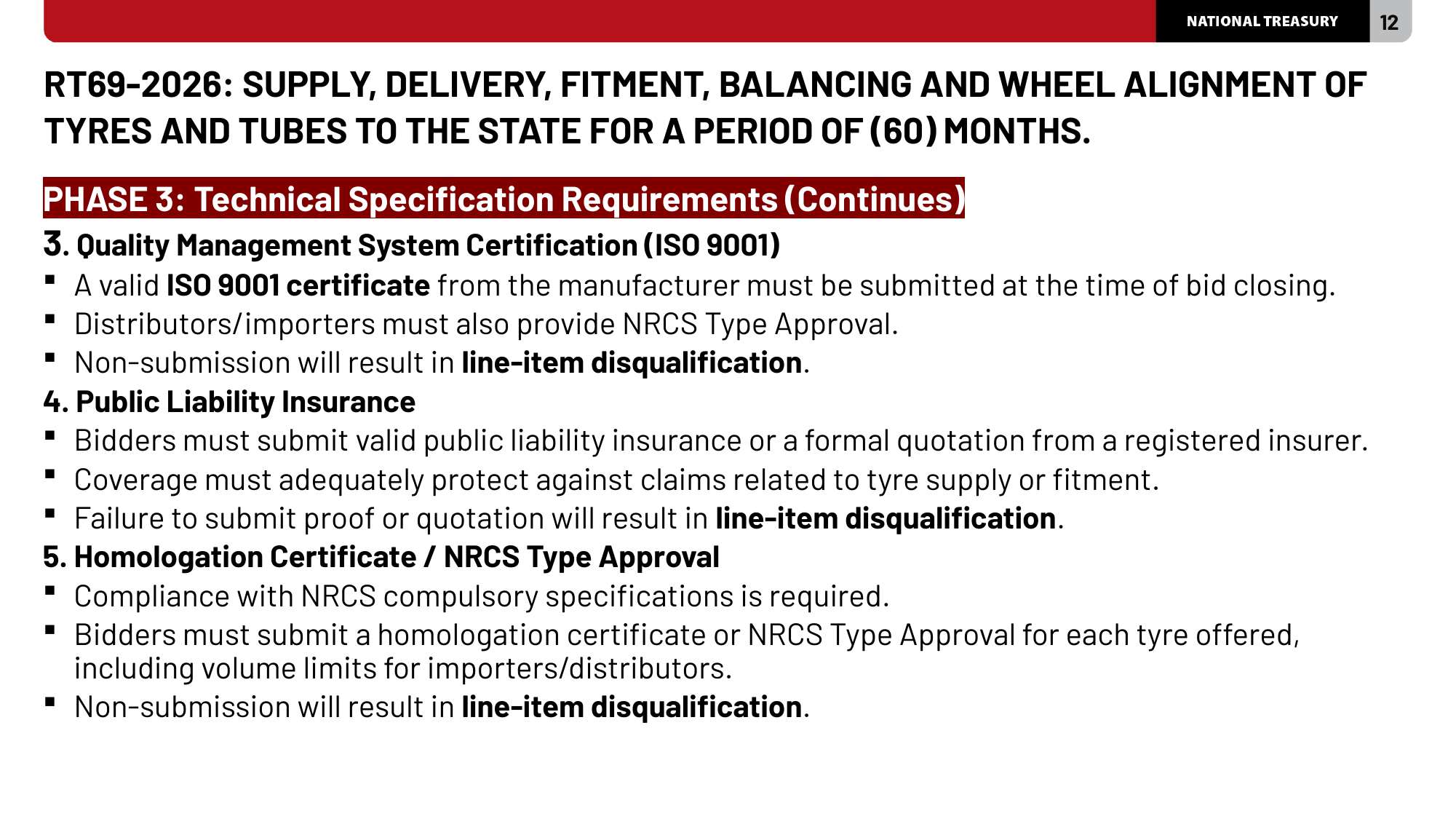

# RT69-2026: SUPPLY, DELIVERY, FITMENT, BALANCING AND WHEEL ALIGNMENT OF TYRES AND TUBES TO THE STATE FOR A PERIOD OF (60) MONTHS.
PHASE 3: Technical Specification Requirements (Continues)
3. Quality Management System Certification (ISO 9001)
A valid ISO 9001 certificate from the manufacturer must be submitted at the time of bid closing.
Distributors/importers must also provide NRCS Type Approval.
Non-submission will result in line-item disqualification.
4. Public Liability Insurance
Bidders must submit valid public liability insurance or a formal quotation from a registered insurer.
Coverage must adequately protect against claims related to tyre supply or fitment.
Failure to submit proof or quotation will result in line-item disqualification.
5. Homologation Certificate / NRCS Type Approval
Compliance with NRCS compulsory specifications is required.
Bidders must submit a homologation certificate or NRCS Type Approval for each tyre offered, including volume limits for importers/distributors.
Non-submission will result in line-item disqualification.